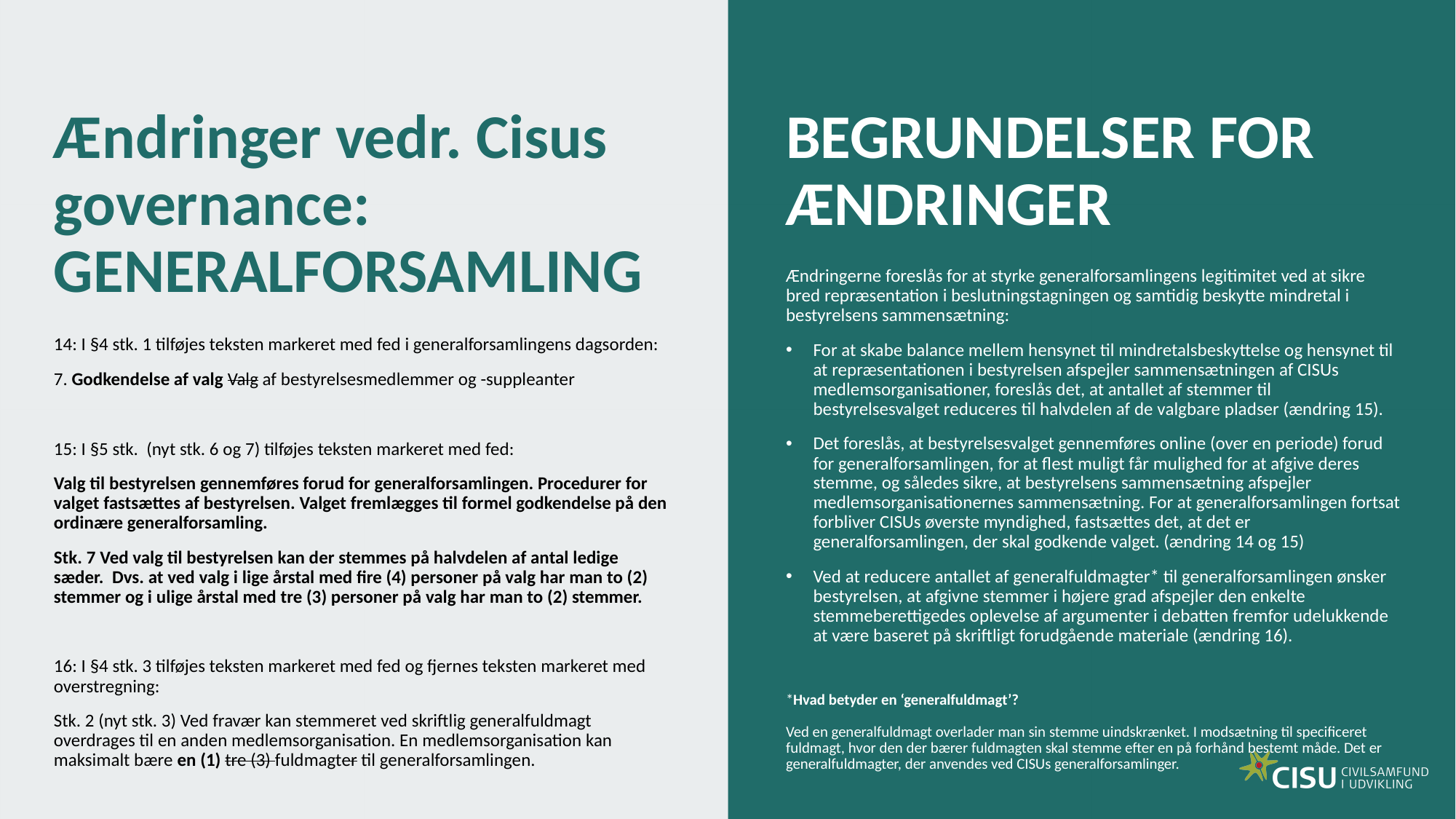

# Ændringer vedr. Cisus governance: GENERALFORSAMLING
BEGRUNDELSER FOR ÆNDRINGER
Ændringerne foreslås for at styrke generalforsamlingens legitimitet ved at sikre bred repræsentation i beslutningstagningen og samtidig beskytte mindretal i bestyrelsens sammensætning:
For at skabe balance mellem hensynet til mindretalsbeskyttelse og hensynet til at repræsentationen i bestyrelsen afspejler sammensætningen af CISUs medlemsorganisationer, foreslås det, at antallet af stemmer til bestyrelsesvalget reduceres til halvdelen af de valgbare pladser (ændring 15).
Det foreslås, at bestyrelsesvalget gennemføres online (over en periode) forud for generalforsamlingen, for at flest muligt får mulighed for at afgive deres stemme, og således sikre, at bestyrelsens sammensætning afspejler medlemsorganisationernes sammensætning. For at generalforsamlingen fortsat forbliver CISUs øverste myndighed, fastsættes det, at det er generalforsamlingen, der skal godkende valget. (ændring 14 og 15)
Ved at reducere antallet af generalfuldmagter* til generalforsamlingen ønsker bestyrelsen, at afgivne stemmer i højere grad afspejler den enkelte stemmeberettigedes oplevelse af argumenter i debatten fremfor udelukkende at være baseret på skriftligt forudgående materiale (ændring 16).

*Hvad betyder en ‘generalfuldmagt’?
Ved en generalfuldmagt overlader man sin stemme uindskrænket. I modsætning til specificeret fuldmagt, hvor den der bærer fuldmagten skal stemme efter en på forhånd bestemt måde. Det er generalfuldmagter, der anvendes ved CISUs generalforsamlinger.

14: I §4 stk. 1 tilføjes teksten markeret med fed i generalforsamlingens dagsorden:
7. Godkendelse af valg Valg af bestyrelsesmedlemmer og -suppleanter

15: I §5 stk.  (nyt stk. 6 og 7) tilføjes teksten markeret med fed:
Valg til bestyrelsen gennemføres forud for generalforsamlingen. Procedurer for valget fastsættes af bestyrelsen. Valget fremlægges til formel godkendelse på den ordinære generalforsamling.
Stk. 7 Ved valg til bestyrelsen kan der stemmes på halvdelen af antal ledige sæder.  Dvs. at ved valg i lige årstal med fire (4) personer på valg har man to (2) stemmer og i ulige årstal med tre (3) personer på valg har man to (2) stemmer.

16: I §4 stk. 3 tilføjes teksten markeret med fed og fjernes teksten markeret med overstregning:
Stk. 2 (nyt stk. 3) Ved fravær kan stemmeret ved skriftlig generalfuldmagt overdrages til en anden medlemsorganisation. En medlemsorganisation kan maksimalt bære en (1) tre (3) fuldmagter til generalforsamlingen.